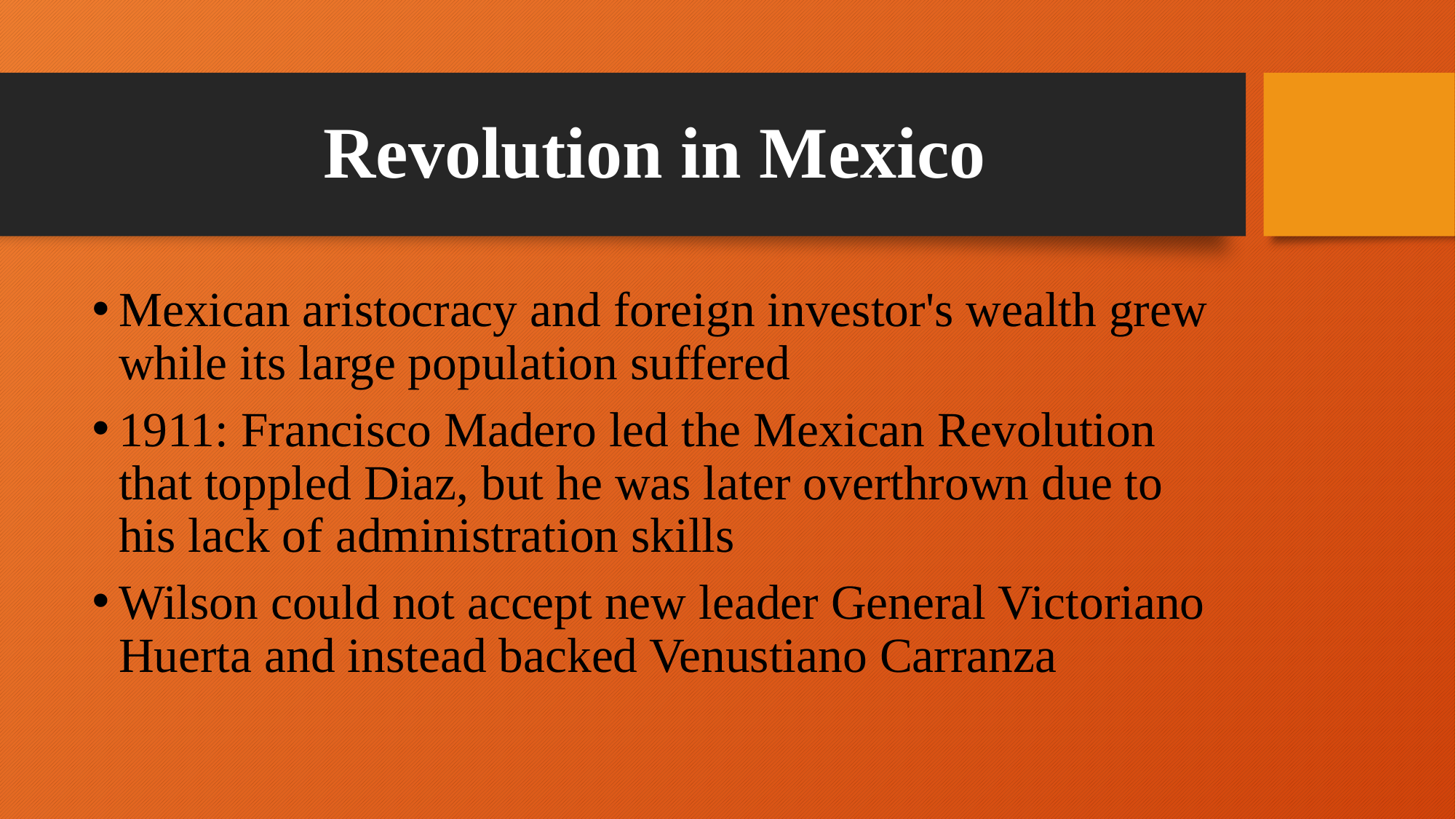

# Revolution in Mexico
Mexican aristocracy and foreign investor's wealth grew while its large population suffered
1911: Francisco Madero led the Mexican Revolution that toppled Diaz, but he was later overthrown due to his lack of administration skills
Wilson could not accept new leader General Victoriano Huerta and instead backed Venustiano Carranza